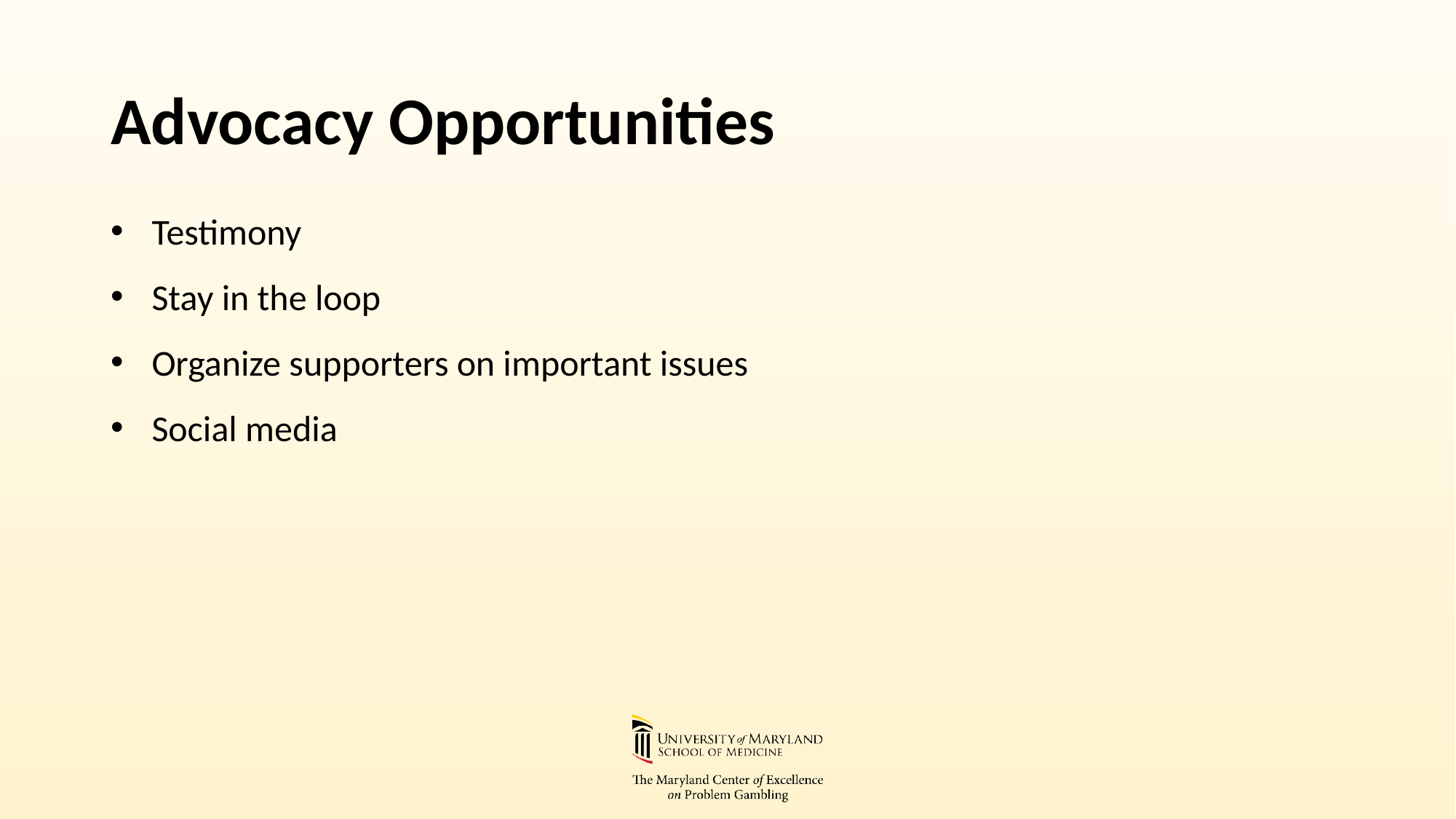

# Advocacy Opportunities
Testimony
Stay in the loop
Organize supporters on important issues
Social media